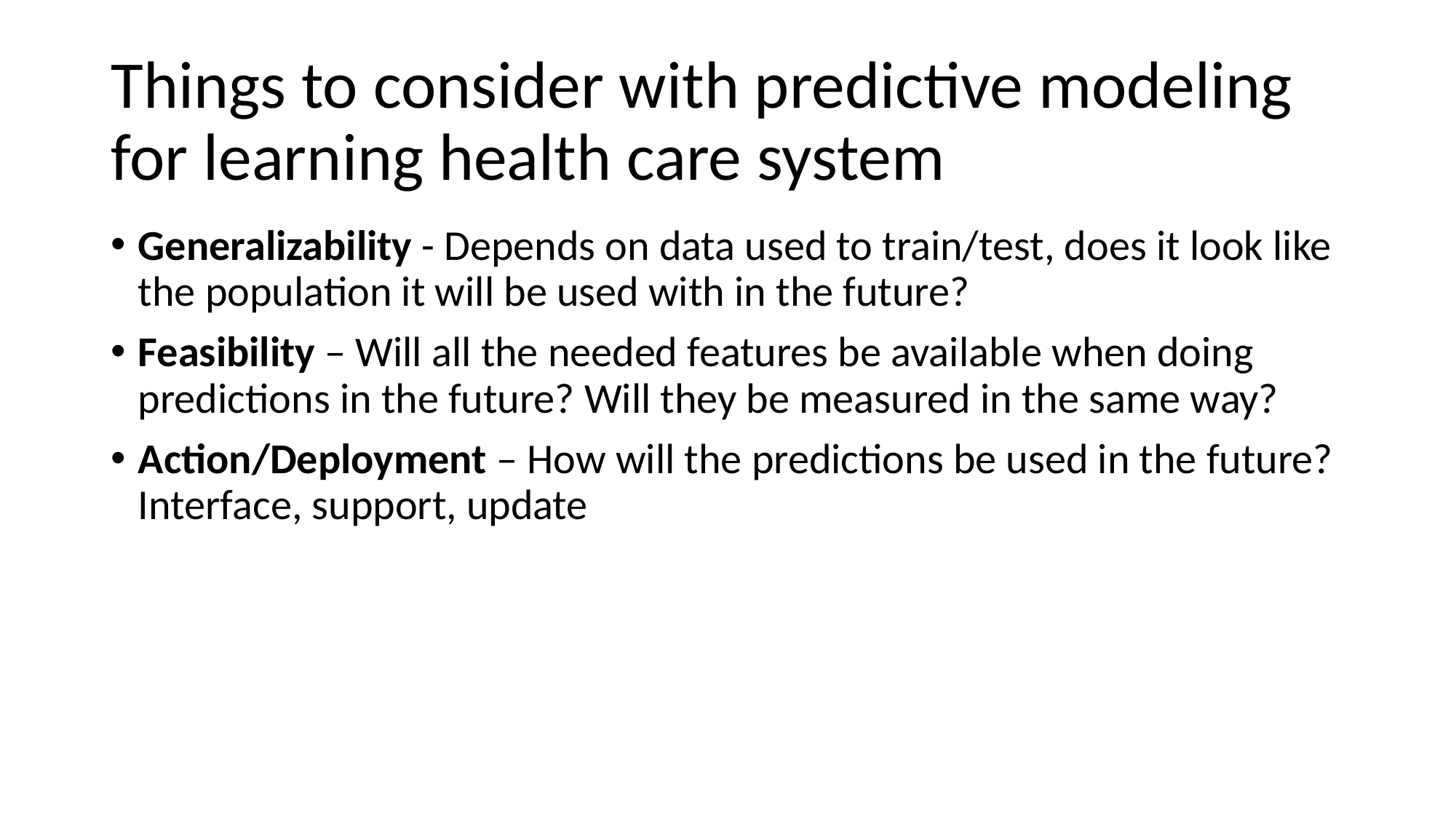

# Things to consider with predictive modeling for learning health care system
Generalizability - Depends on data used to train/test, does it look like the population it will be used with in the future?
Feasibility – Will all the needed features be available when doing predictions in the future? Will they be measured in the same way?
Action/Deployment – How will the predictions be used in the future? Interface, support, update